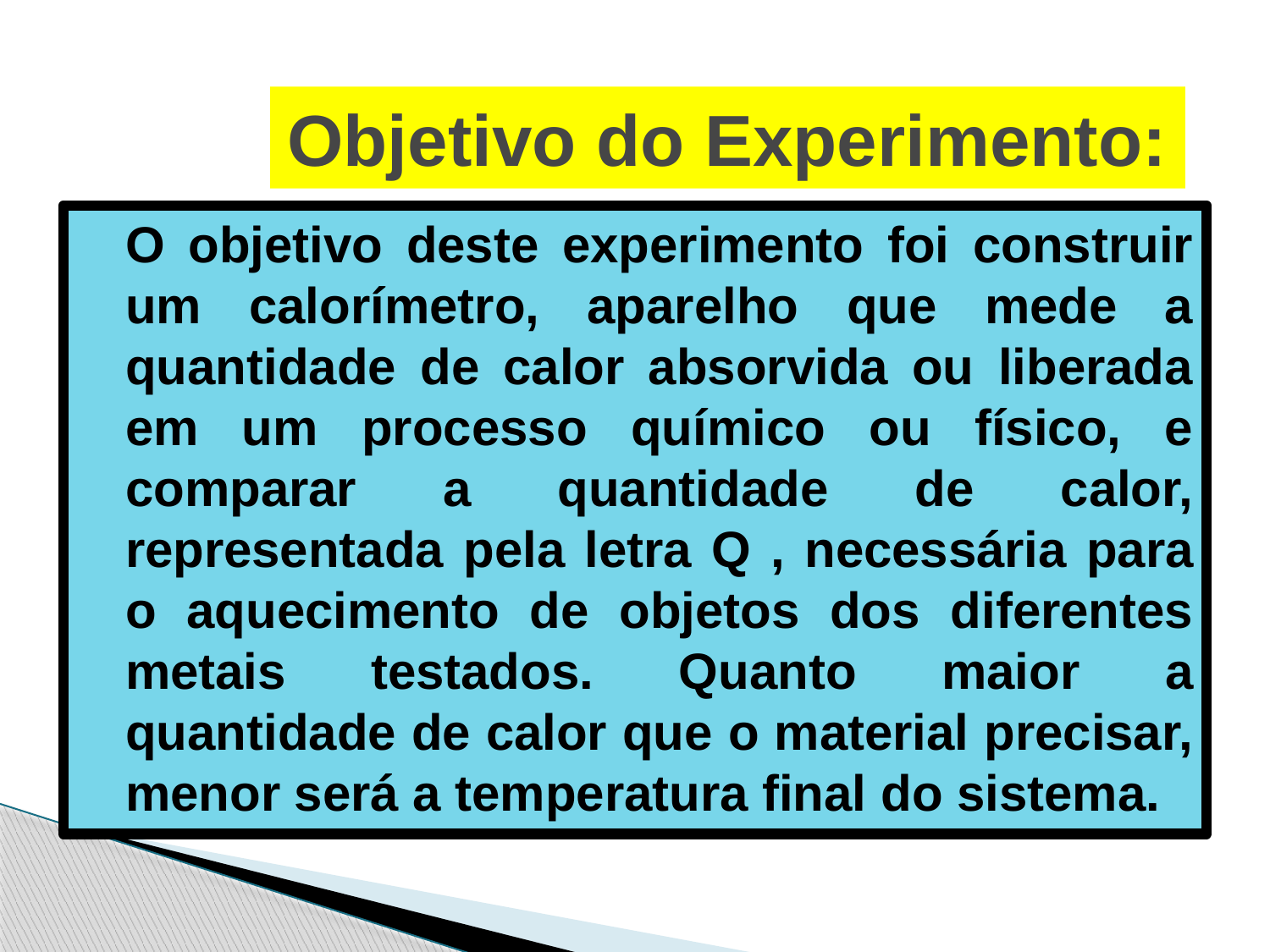

# Objetivo do Experimento:
	O objetivo deste experimento foi construir um calorímetro, aparelho que mede a quantidade de calor absorvida ou liberada em um processo químico ou físico, e comparar a quantidade de calor, representada pela letra Q , necessária para o aquecimento de objetos dos diferentes metais testados. Quanto maior a quantidade de calor que o material precisar, menor será a temperatura final do sistema.